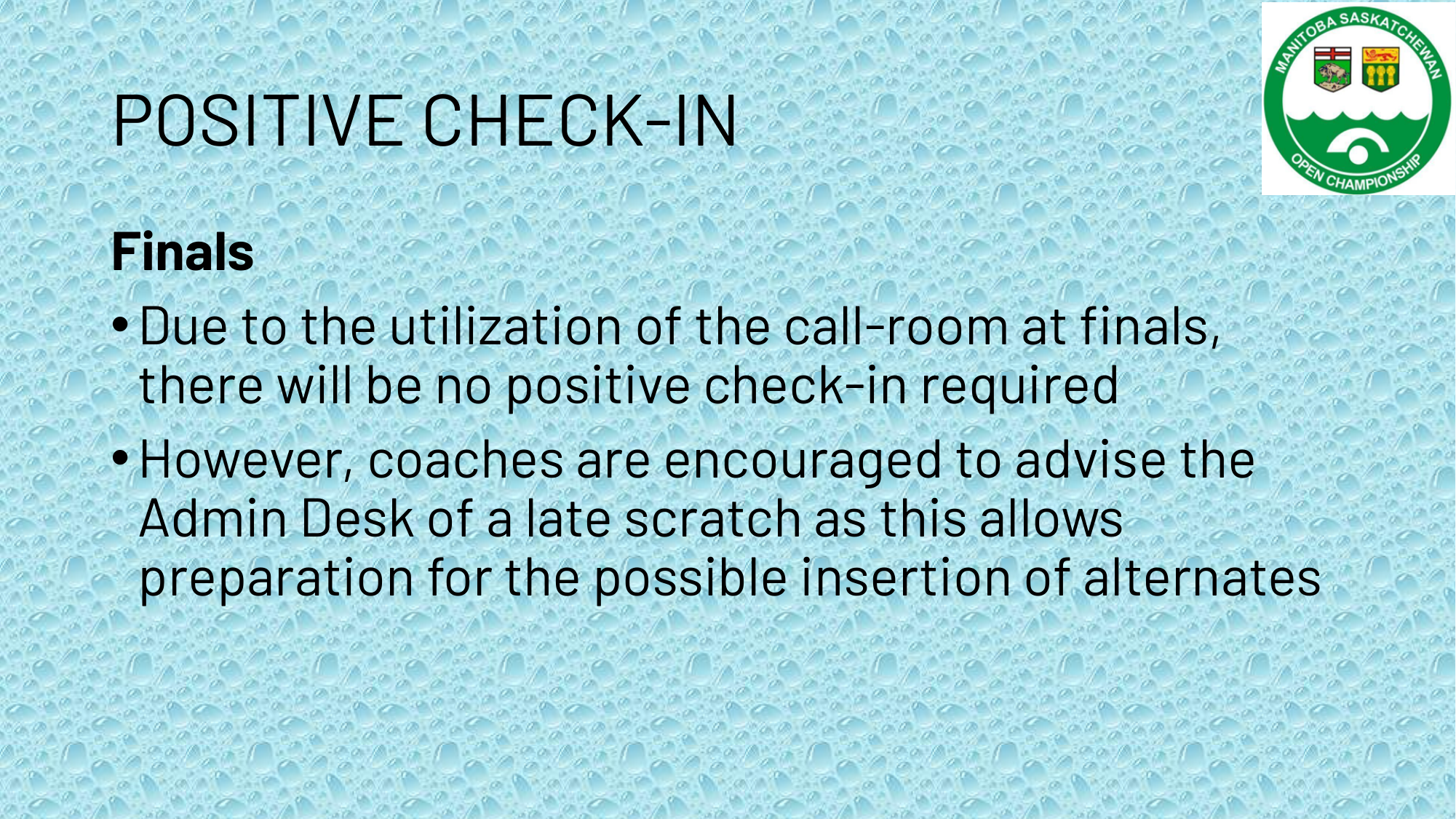

# POSITIVE CHECK-IN
Finals
Due to the utilization of the call-room at finals, there will be no positive check-in required
However, coaches are encouraged to advise the Admin Desk of a late scratch as this allows preparation for the possible insertion of alternates